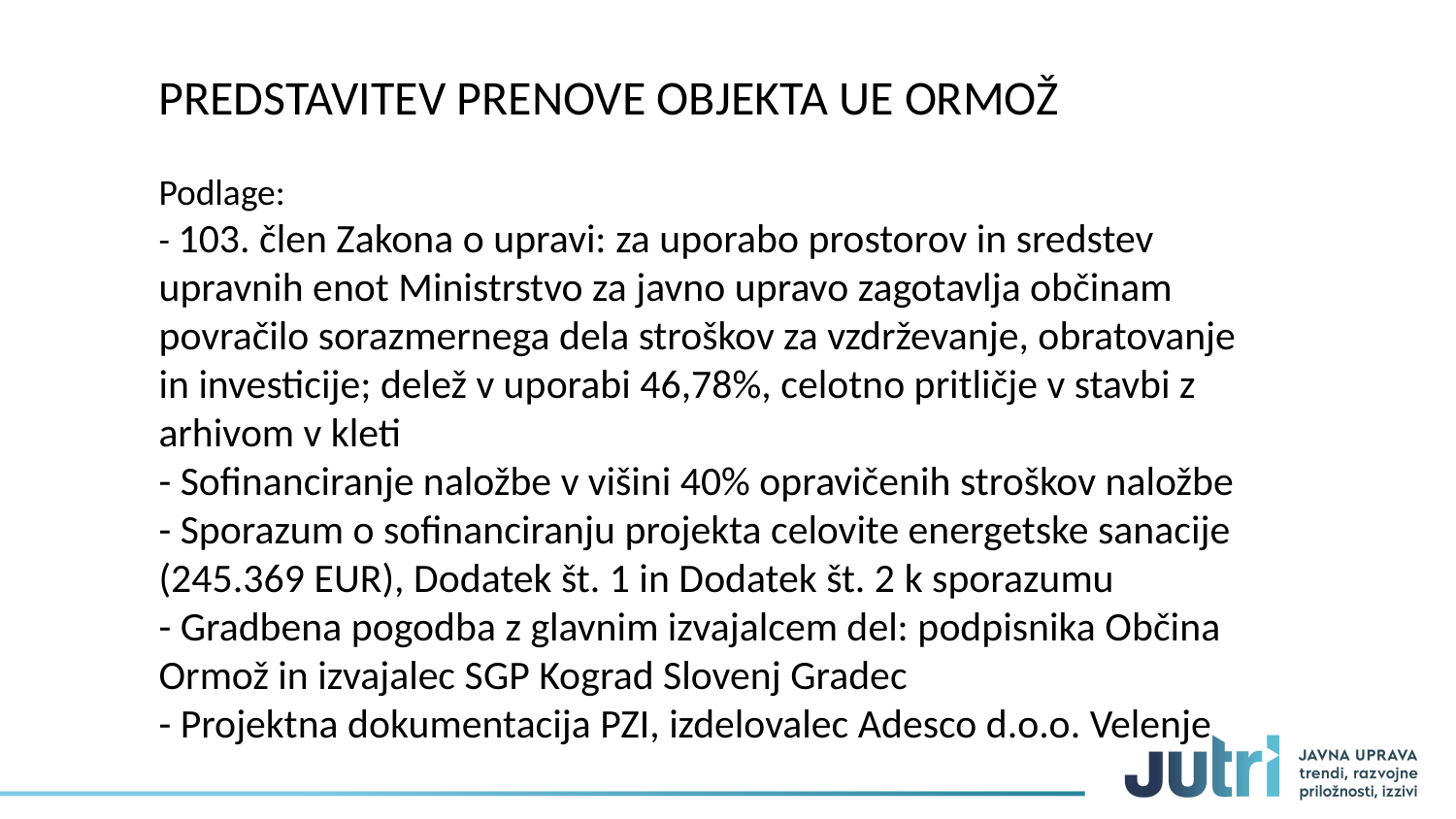

PREDSTAVITEV PRENOVE OBJEKTA UE ORMOŽ

Podlage:
- 103. člen Zakona o upravi: za uporabo prostorov in sredstev upravnih enot Ministrstvo za javno upravo zagotavlja občinam povračilo sorazmernega dela stroškov za vzdrževanje, obratovanje in investicije; delež v uporabi 46,78%, celotno pritličje v stavbi z arhivom v kleti
- Sofinanciranje naložbe v višini 40% opravičenih stroškov naložbe
- Sporazum o sofinanciranju projekta celovite energetske sanacije (245.369 EUR), Dodatek št. 1 in Dodatek št. 2 k sporazumu
- Gradbena pogodba z glavnim izvajalcem del: podpisnika Občina Ormož in izvajalec SGP Kograd Slovenj Gradec
- Projektna dokumentacija PZI, izdelovalec Adesco d.o.o. Velenje